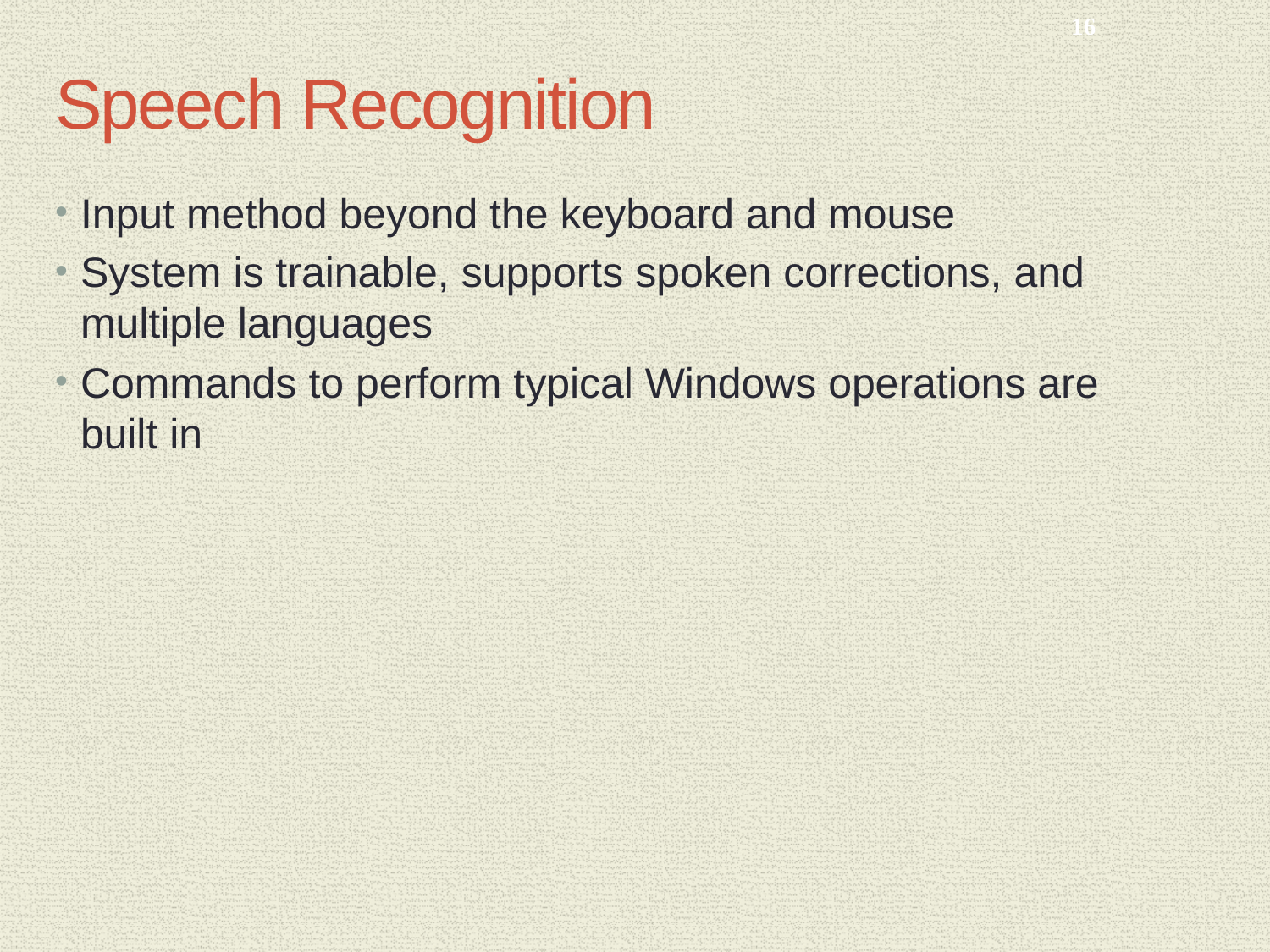

16
# Speech Recognition
Input method beyond the keyboard and mouse
System is trainable, supports spoken corrections, and multiple languages
Commands to perform typical Windows operations are built in